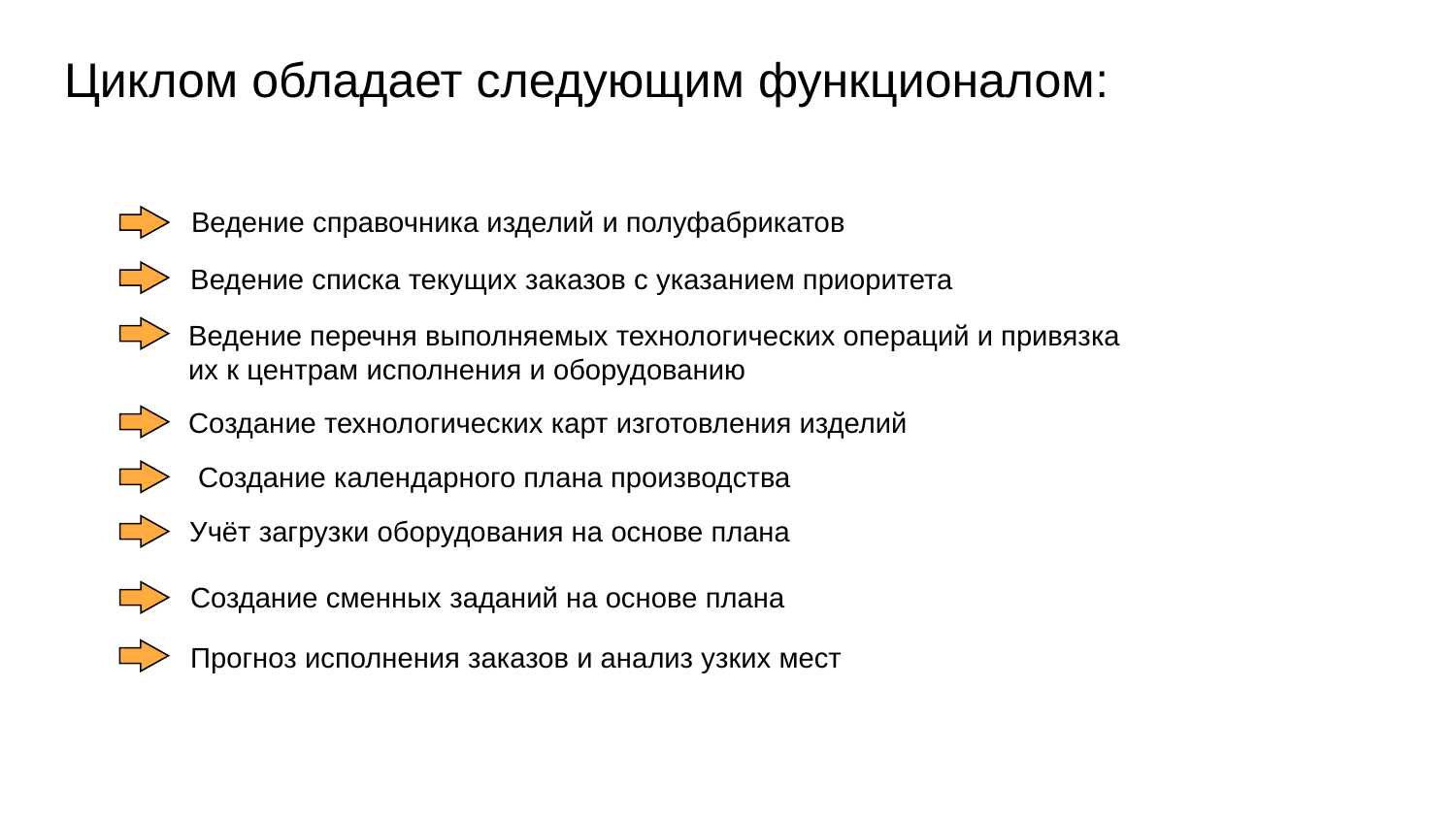

# Циклом обладает следующим функционалом:
Ведение справочника изделий и полуфабрикатов

Ведение списка текущих заказов с указанием приоритета

Ведение перечня выполняемых технологических операций и привязка их к центрам исполнения и оборудованию

Создание технологических карт изготовления изделий

Создание календарного плана производства

Учёт загрузки оборудования на основе плана

Создание сменных заданий на основе плана

Прогноз исполнения заказов и анализ узких мест